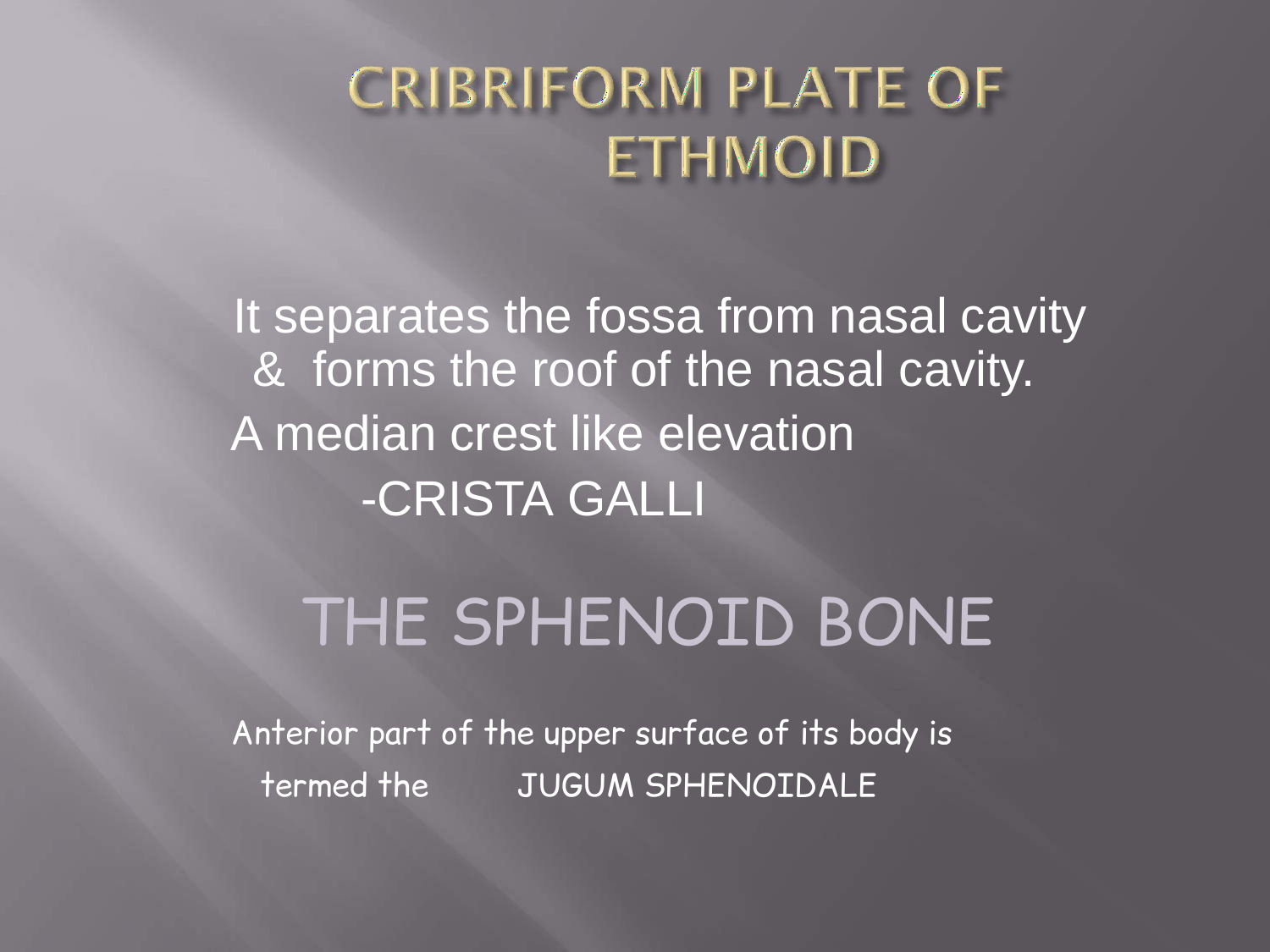

It separates the fossa from nasal cavity &  forms the roof of the nasal cavity.
A median crest like elevation
-CRISTA GALLI

THE SPHENOID BONE
Anterior part of the upper surface of its body is
termed the	JUGUM SPHENOIDALE